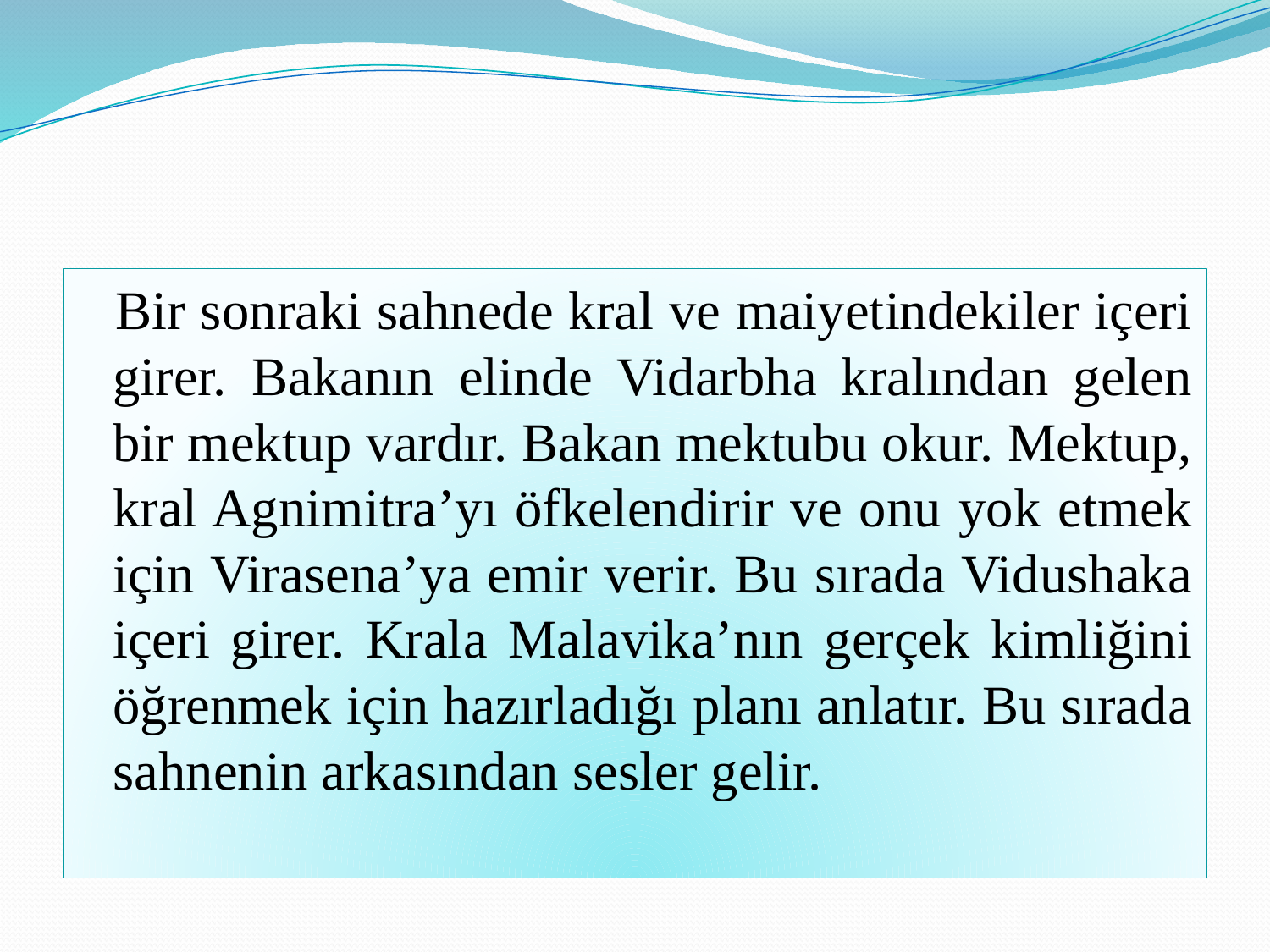

#
   Bir sonraki sahnede kral ve maiyetindekiler içeri girer. Bakanın elinde Vidarbha kralından gelen bir mektup vardır. Bakan mektubu okur. Mektup, kral Agnimitra’yı öfkelendirir ve onu yok etmek için Virasena’ya emir verir. Bu sırada Vidushaka içeri girer. Krala Malavika’nın gerçek kimliğini öğrenmek için hazırladığı planı anlatır. Bu sırada sahnenin arkasından sesler gelir.